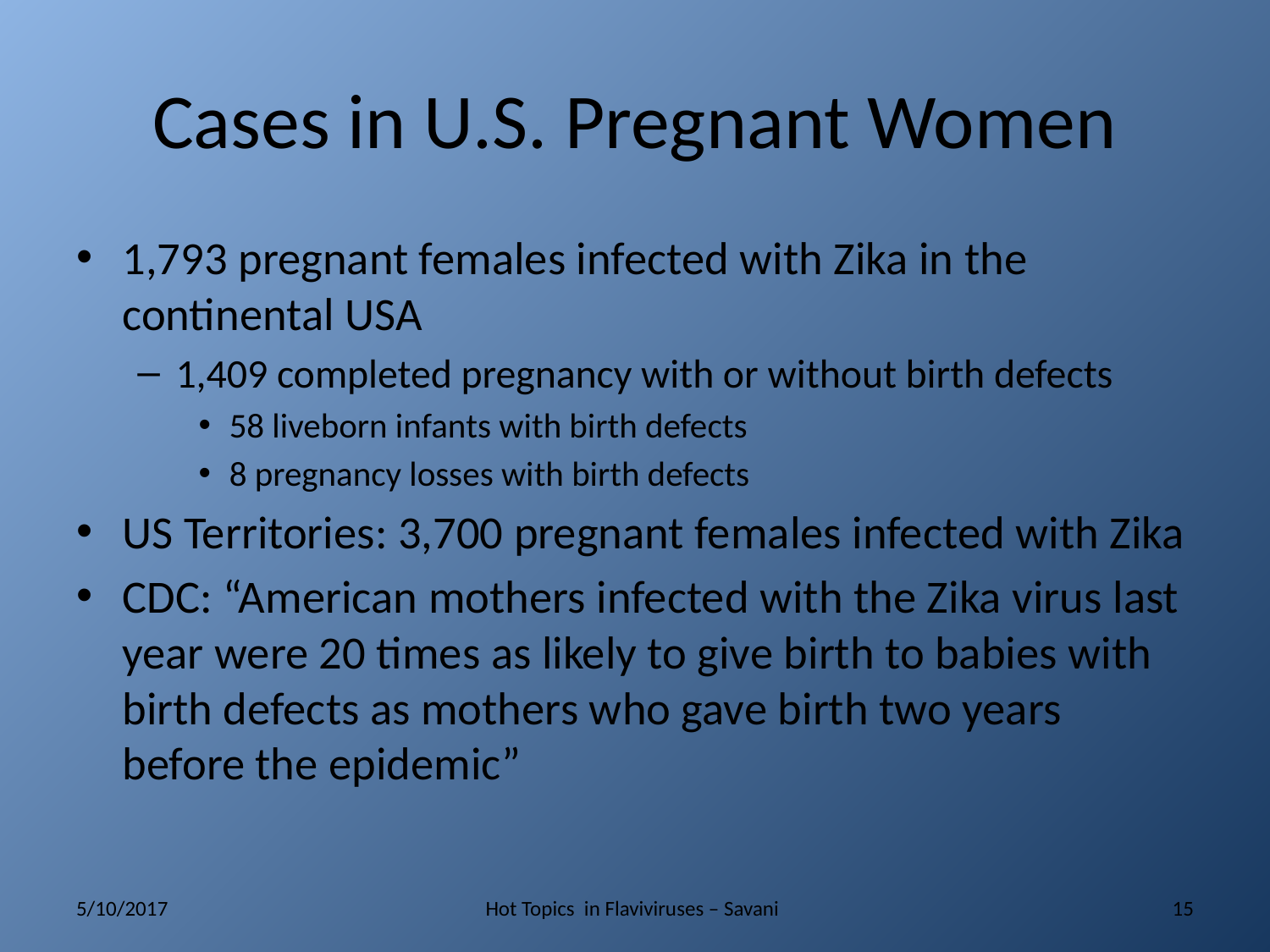

# Cases in U.S. Pregnant Women
1,793 pregnant females infected with Zika in the continental USA
1,409 completed pregnancy with or without birth defects
58 liveborn infants with birth defects
8 pregnancy losses with birth defects
US Territories: 3,700 pregnant females infected with Zika
CDC: “American mothers infected with the Zika virus last year were 20 times as likely to give birth to babies with birth defects as mothers who gave birth two years before the epidemic”
5/10/2017
Hot Topics  in Flaviviruses – Savani
15